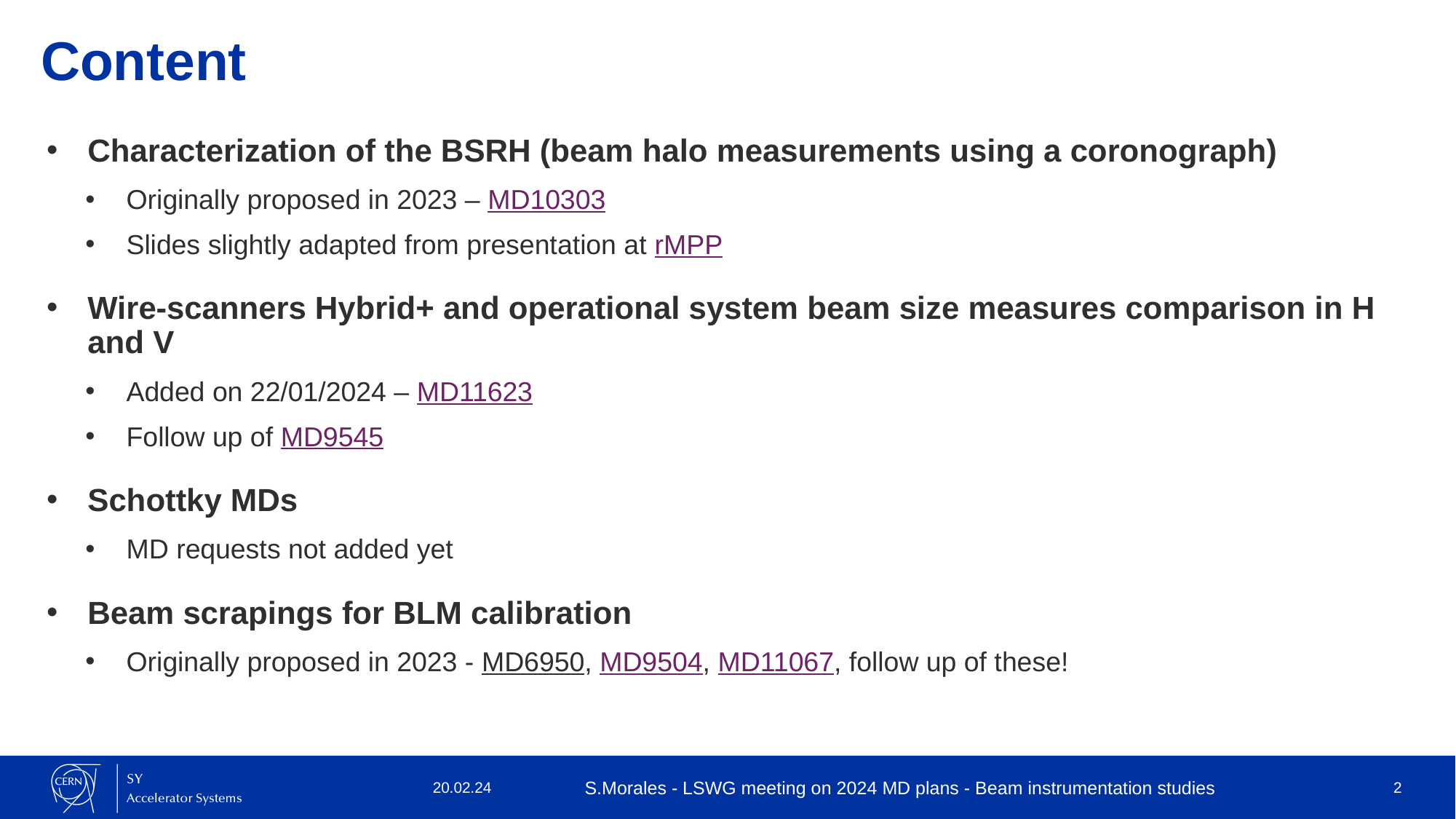

# Content
Characterization of the BSRH (beam halo measurements using a coronograph)
Originally proposed in 2023 – MD10303
Slides slightly adapted from presentation at rMPP
Wire-scanners Hybrid+ and operational system beam size measures comparison in H and V
Added on 22/01/2024 – MD11623
Follow up of MD9545
Schottky MDs
MD requests not added yet
Beam scrapings for BLM calibration
Originally proposed in 2023 - MD6950, MD9504, MD11067, follow up of these!
20.02.24
S.Morales - LSWG meeting on 2024 MD plans - Beam instrumentation studies
2